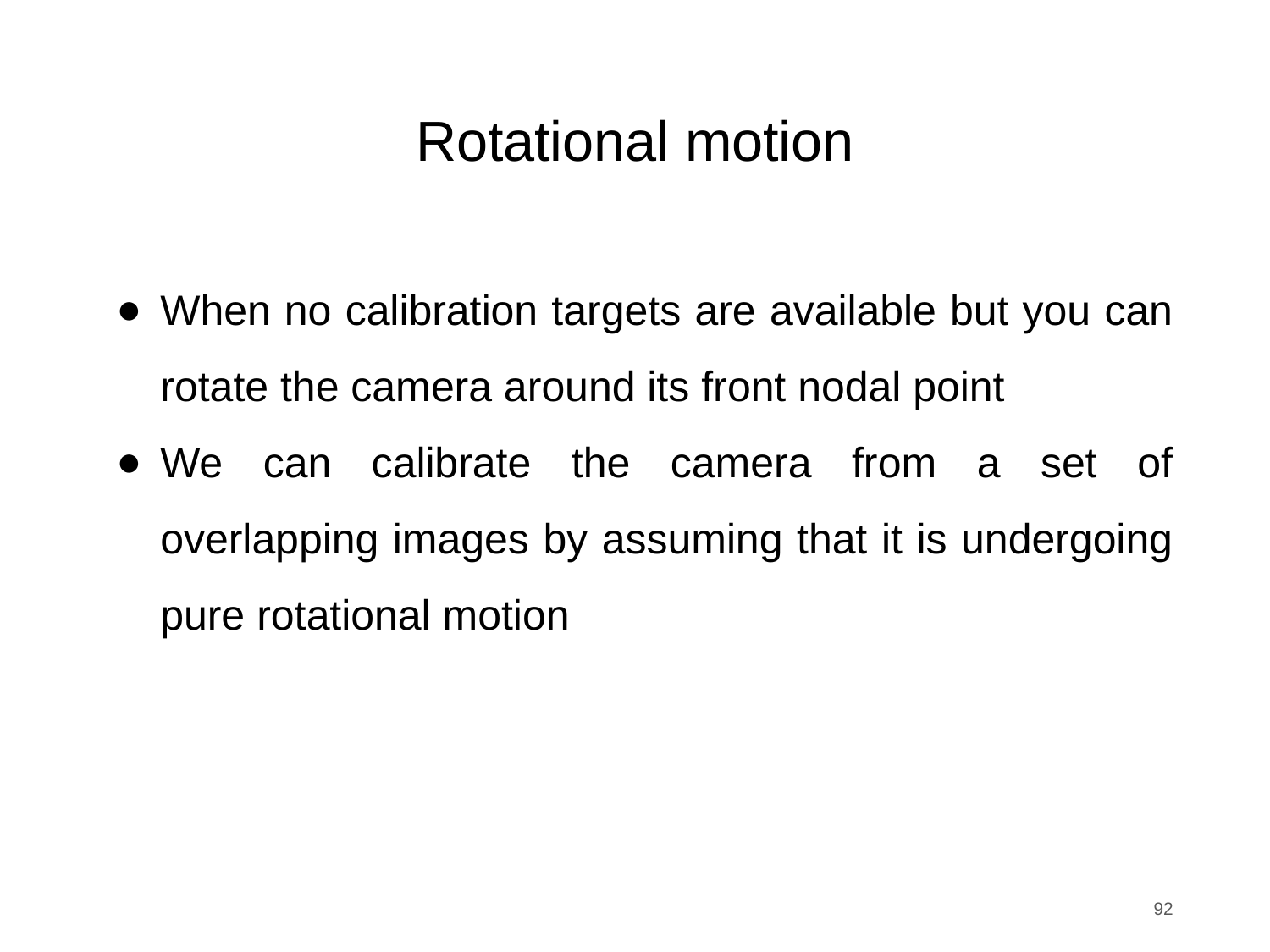

# Rotational motion
When no calibration targets are available but you can rotate the camera around its front nodal point
We can calibrate the camera from a set of overlapping images by assuming that it is undergoing pure rotational motion
92